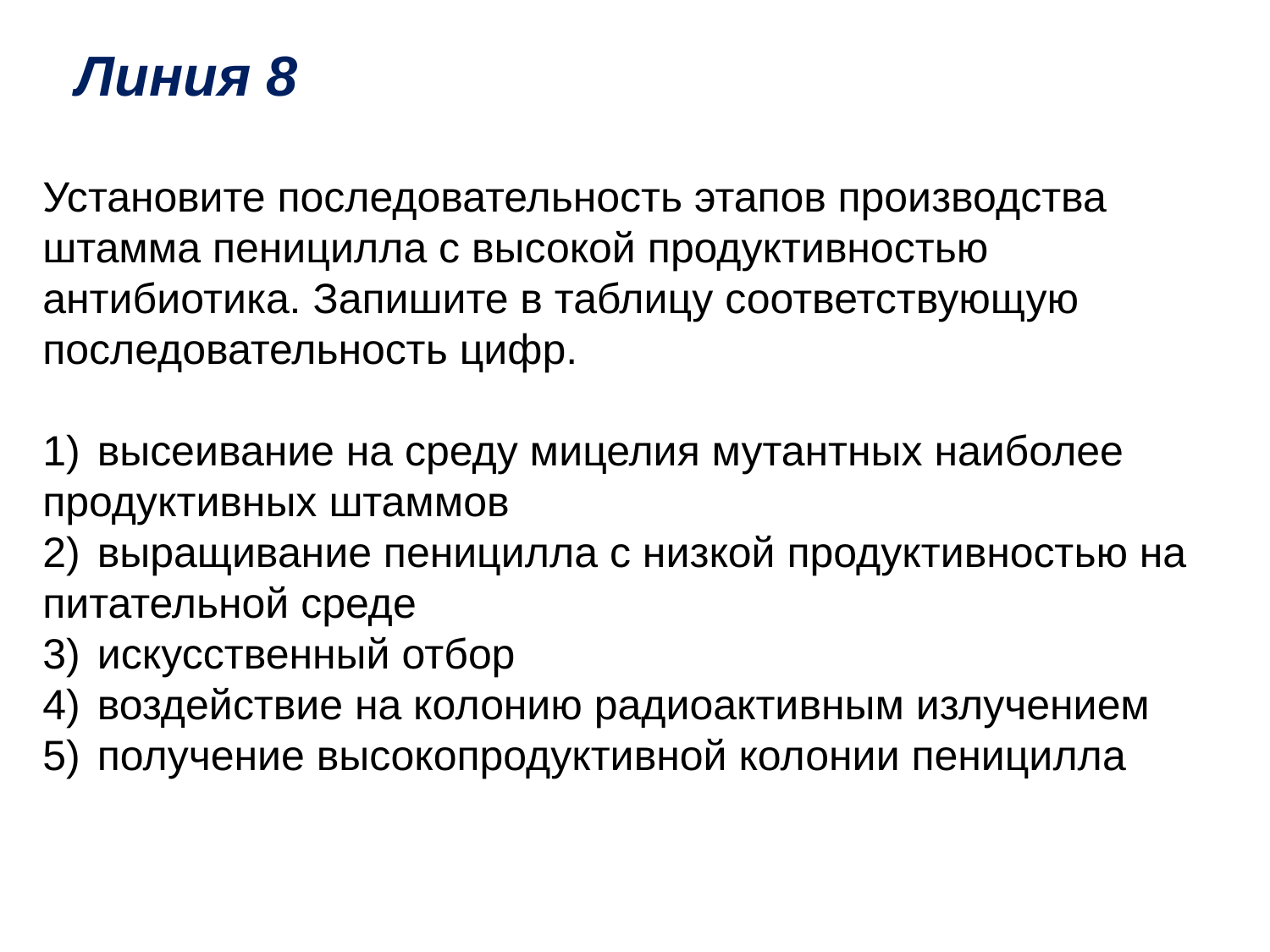

# Линия 8
Установите последовательность этапов производства штамма пеницилла с высокой продуктивностью антибиотика. Запишите в таблицу соответствующую последовательность цифр.

1)  высеивание на среду мицелия мутантных наиболее продуктивных штаммов
2)  выращивание пеницилла с низкой продуктивностью на питательной среде
3)  искусственный отбор
4)  воздействие на колонию радиоактивным излучением
5)  получение высокопродуктивной колонии пеницилла